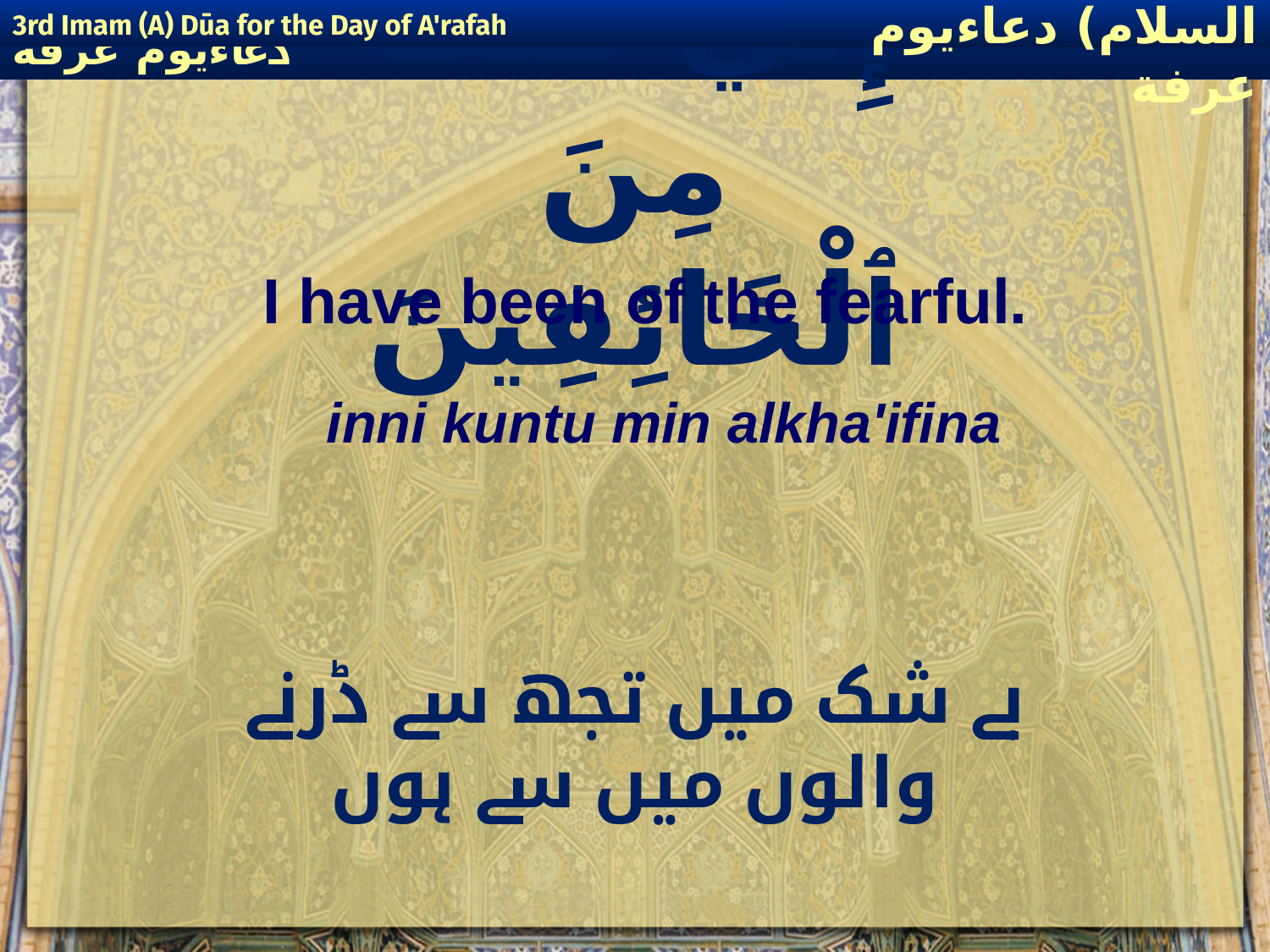

3rd Imam (A) Dūa for the Day of A'rafah
إمام حسين(عليه السلام) دعاءيوم عرفة
# إِنِّي كُنْتُ مِنَ ٱلْخَائِفِينَ
I have been of the fearful.
inni kuntu min alkha'ifina
بے شک میں تجھ سے ڈرنے والوں میں سے ہوں